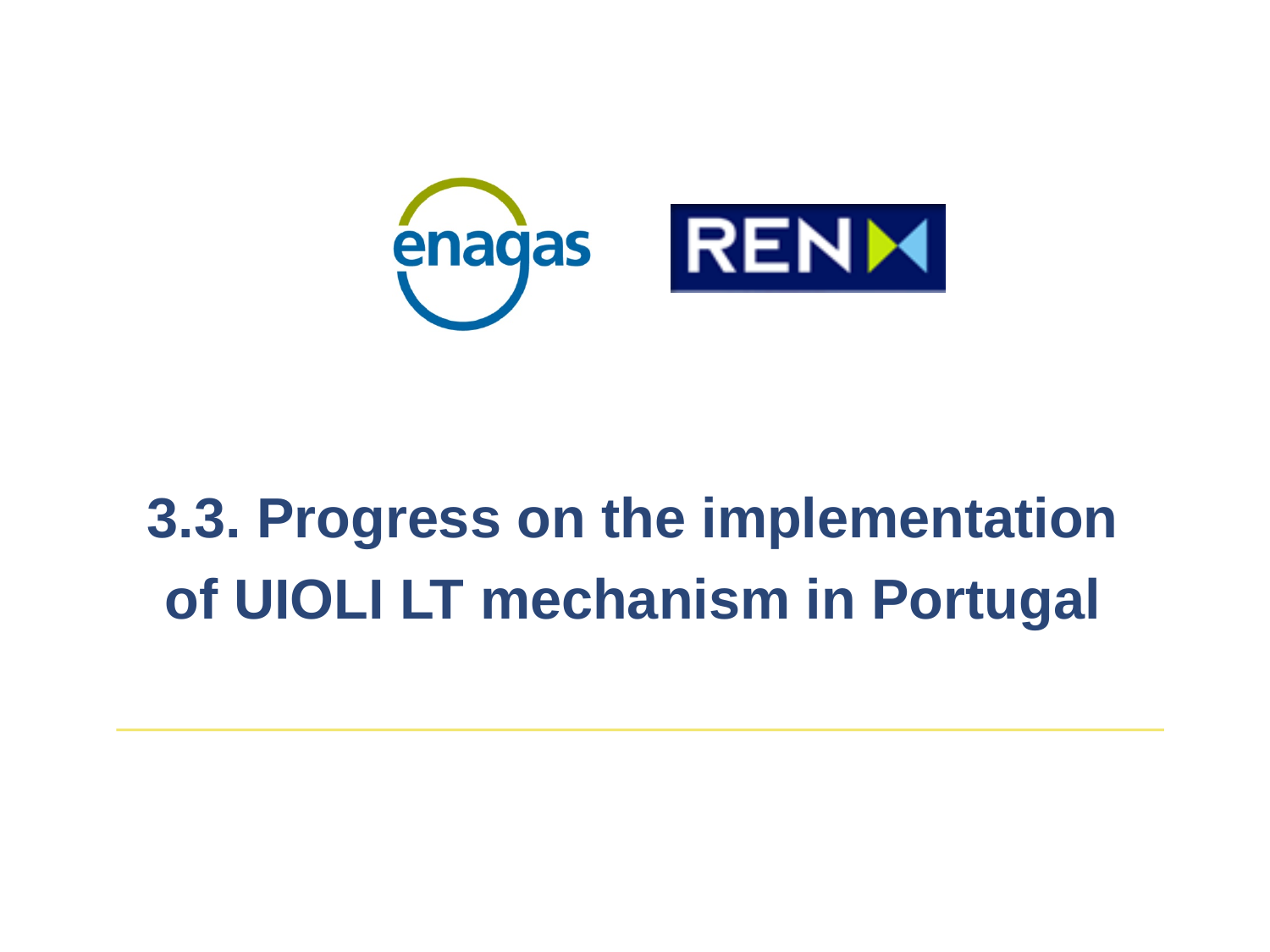

3.3. Progress on the implementation of UIOLI LT mechanism in Portugal